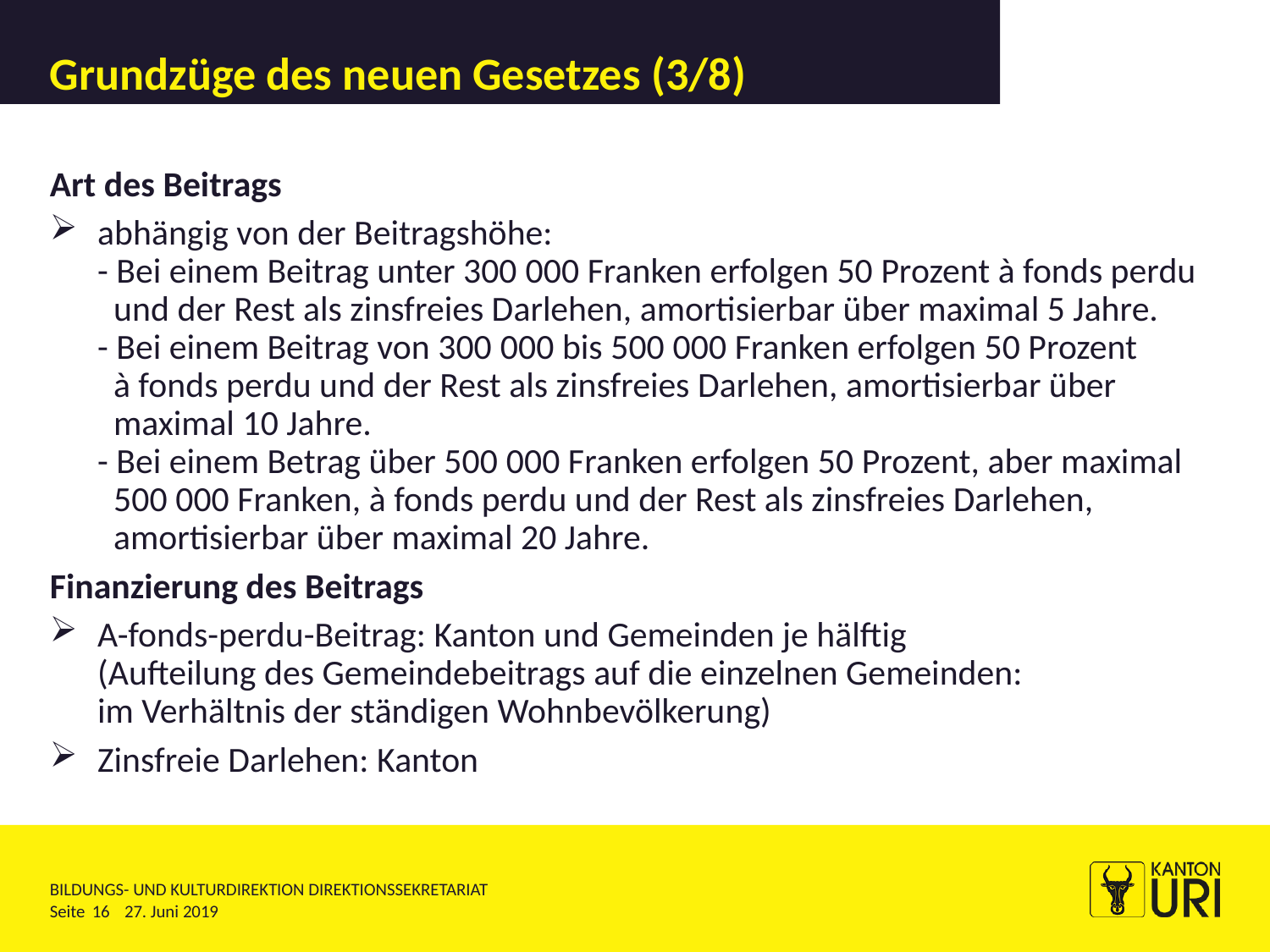

# Grundzüge des neuen Gesetzes (3/8)

Art des Beitrags
abhängig von der Beitragshöhe:
- Bei einem Beitrag unter 300 000 Franken erfolgen 50 Prozent à fonds perdu
  und der Rest als zinsfreies Darlehen, amortisierbar über maximal 5 Jahre.
- Bei einem Beitrag von 300 000 bis 500 000 Franken erfolgen 50 Prozent
  à fonds perdu und der Rest als zinsfreies Darlehen, amortisierbar über
  maximal 10 Jahre.
- Bei einem Betrag über 500 000 Franken erfolgen 50 Prozent, aber maximal
  500 000 Franken, à fonds perdu und der Rest als zinsfreies Darlehen,
  amortisierbar über maximal 20 Jahre.
Finanzierung des Beitrags
A-fonds-perdu-Beitrag: Kanton und Gemeinden je hälftig
(Aufteilung des Gemeindebeitrags auf die einzelnen Gemeinden:
im Verhältnis der ständigen Wohnbevölkerung)
Zinsfreie Darlehen: Kanton

16
27. Juni 2019